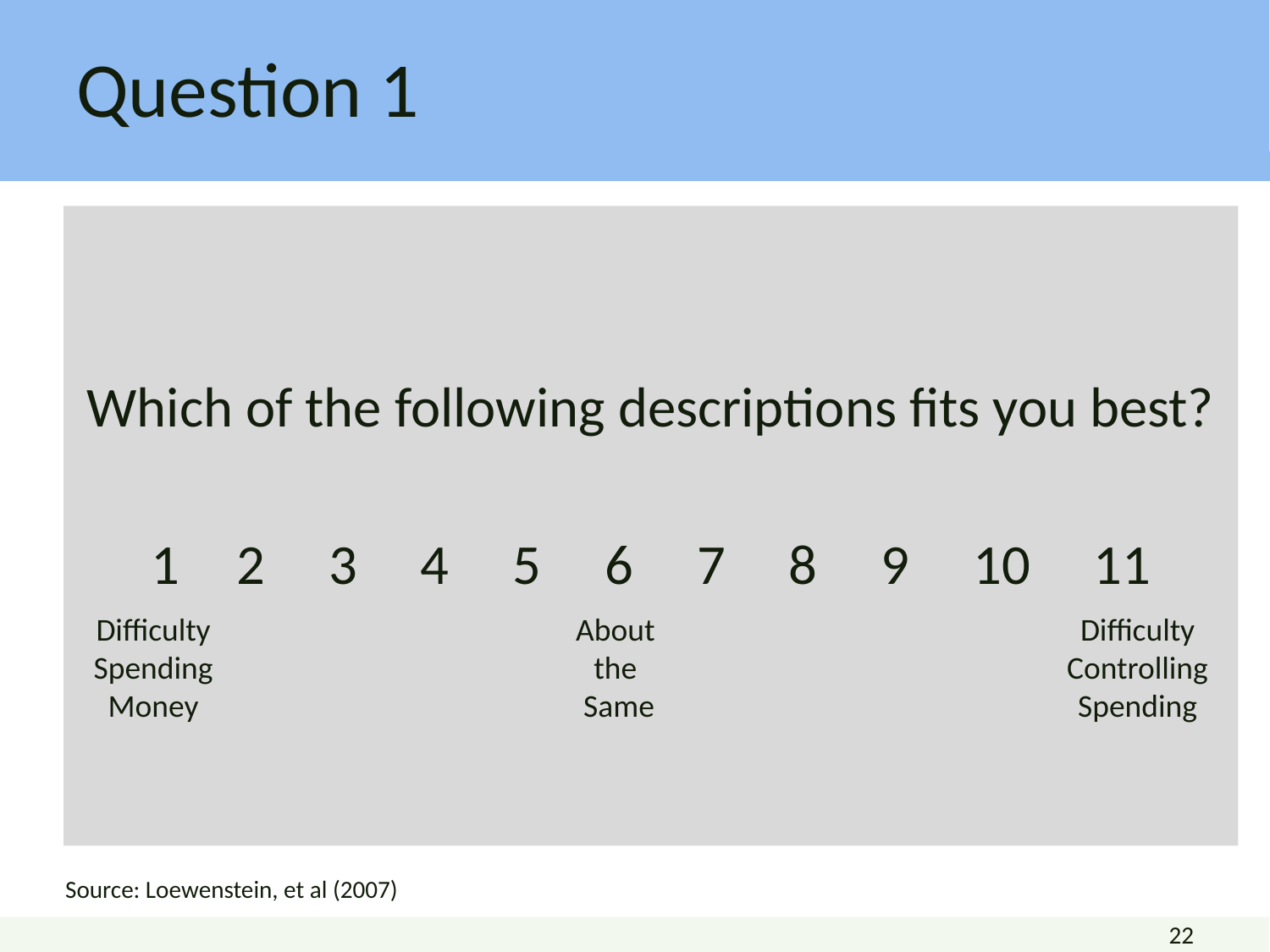

Question 1

Which of the following descriptions fits you best?

   2     3     4     5     6     7     8     9     10     11

Difficulty Spending Money
About
the
Same
Difficulty Controlling
Spending
Source: Loewenstein, et al (2007)
22